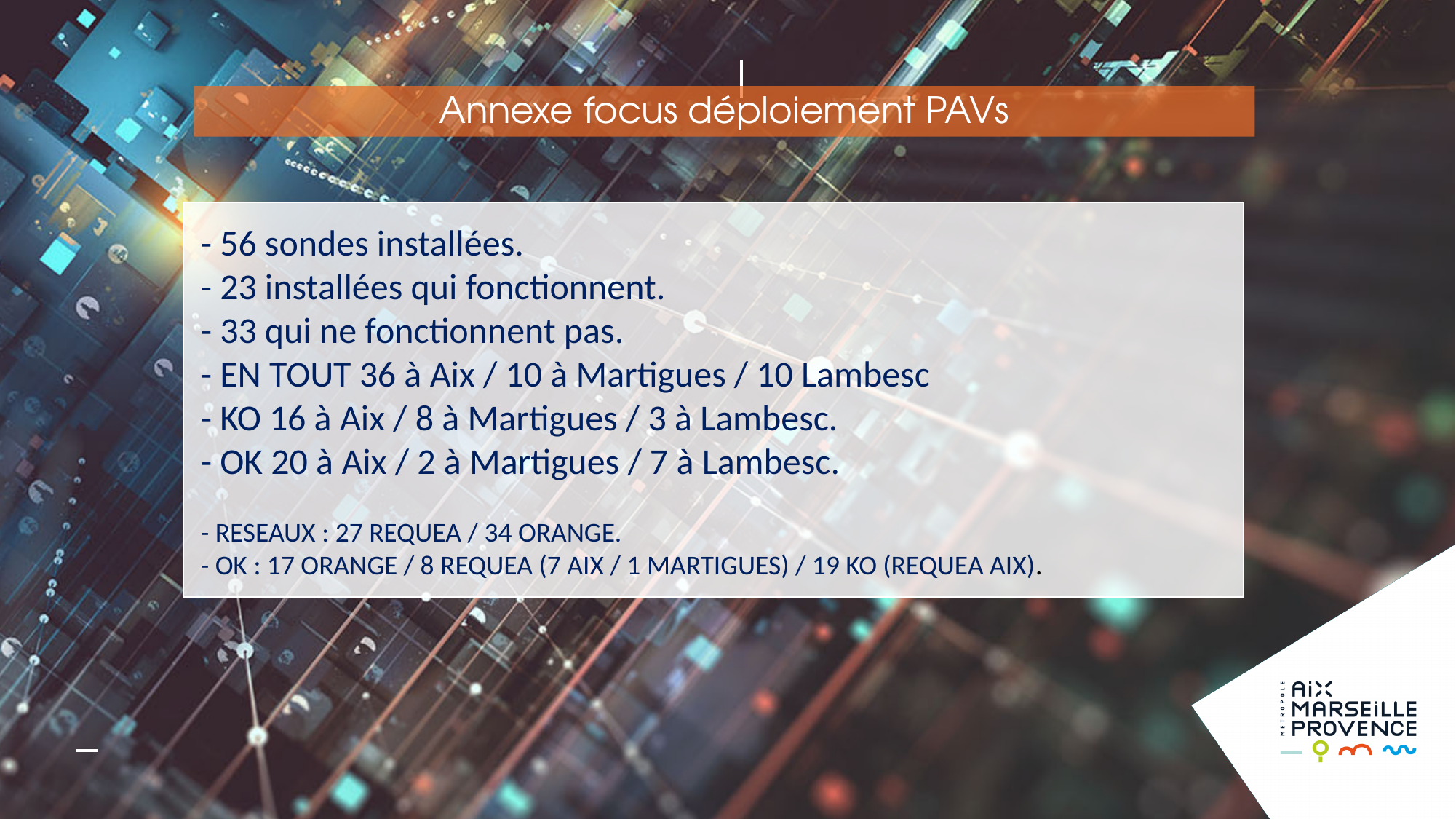

Annexe focus déploiement PAVs
- 56 sondes installées.
- 23 installées qui fonctionnent.
- 33 qui ne fonctionnent pas.
- EN TOUT 36 à Aix / 10 à Martigues / 10 Lambesc
- KO 16 à Aix / 8 à Martigues / 3 à Lambesc.
- OK 20 à Aix / 2 à Martigues / 7 à Lambesc.

- RESEAUX : 27 REQUEA / 34 ORANGE.
- OK : 17 ORANGE / 8 REQUEA (7 AIX / 1 MARTIGUES) / 19 KO (REQUEA AIX).